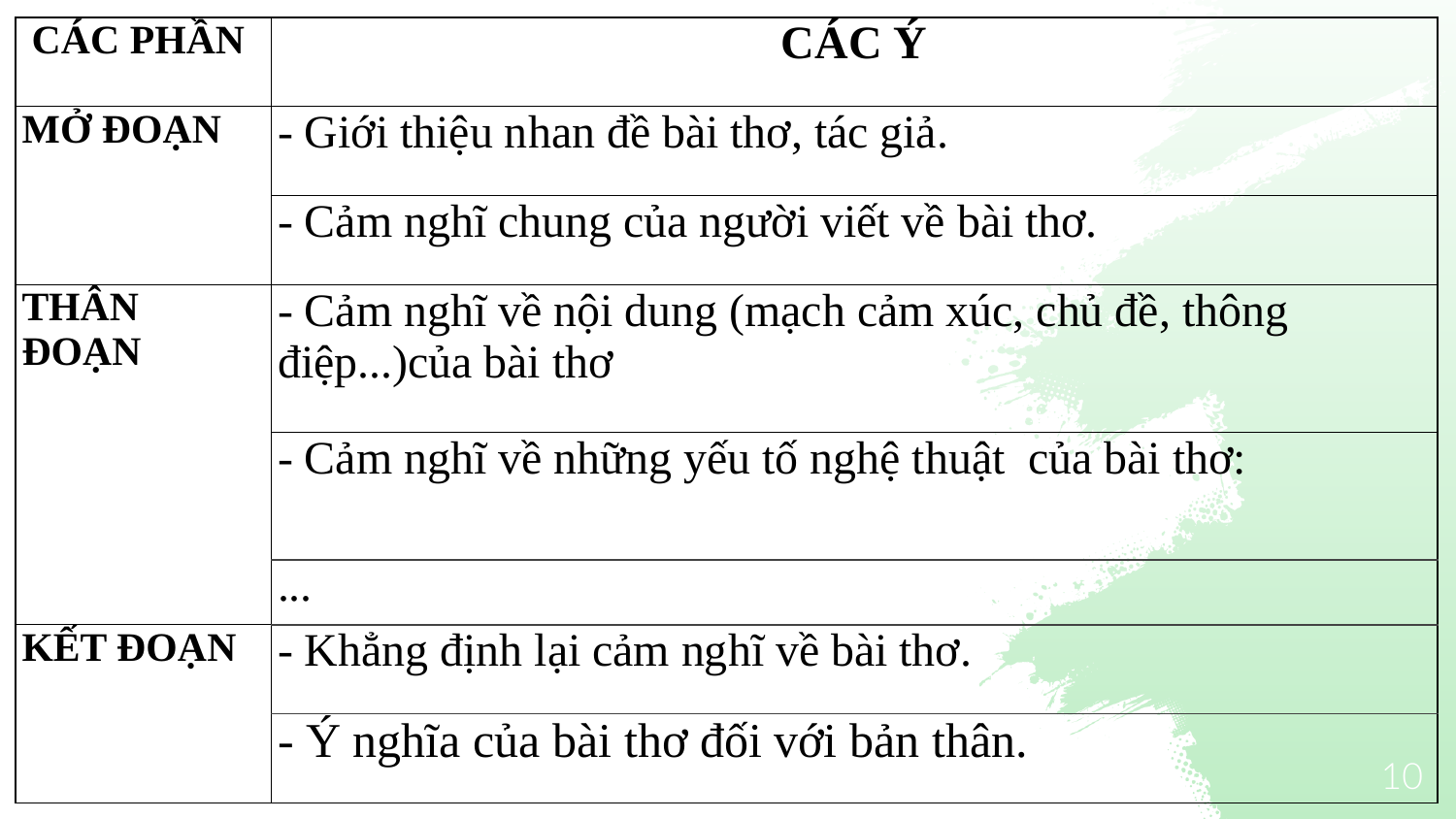

| CÁC PHẦN | CÁC Ý |
| --- | --- |
| MỞ ĐOẠN | - Giới thiệu nhan đề bài thơ, tác giả. |
|  | - Cảm nghĩ chung của người viết về bài thơ. |
| THÂN ĐOẠN | - Cảm nghĩ về nội dung (mạch cảm xúc, chủ đề, thông điệp...)của bài thơ |
|  | - Cảm nghĩ về những yếu tố nghệ thuật của bài thơ: |
|  | ... |
| KẾT ĐOẠN | - Khẳng định lại cảm nghĩ về bài thơ. |
|  | - Ý nghĩa của bài thơ đối với bản thân. |
10